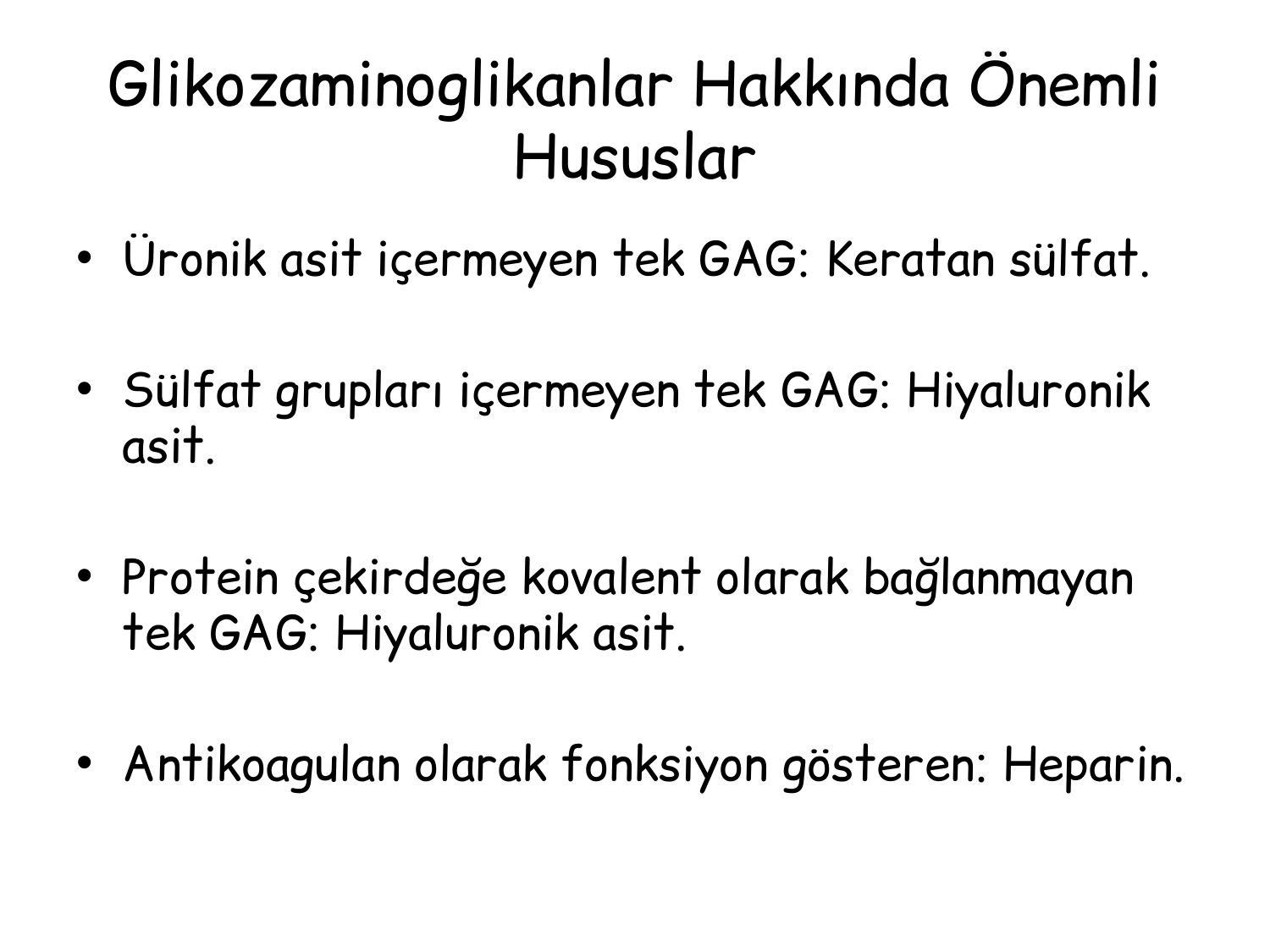

# Glikozaminoglikanlar Hakkında Önemli Hususlar
Üronik asit içermeyen tek GAG: Keratan sülfat.

Sülfat grupları içermeyen tek GAG: Hiyaluronik asit.

Protein çekirdeğe kovalent olarak bağlanmayan tek GAG: Hiyaluronik asit.

Antikoagulan olarak fonksiyon gösteren: Heparin.